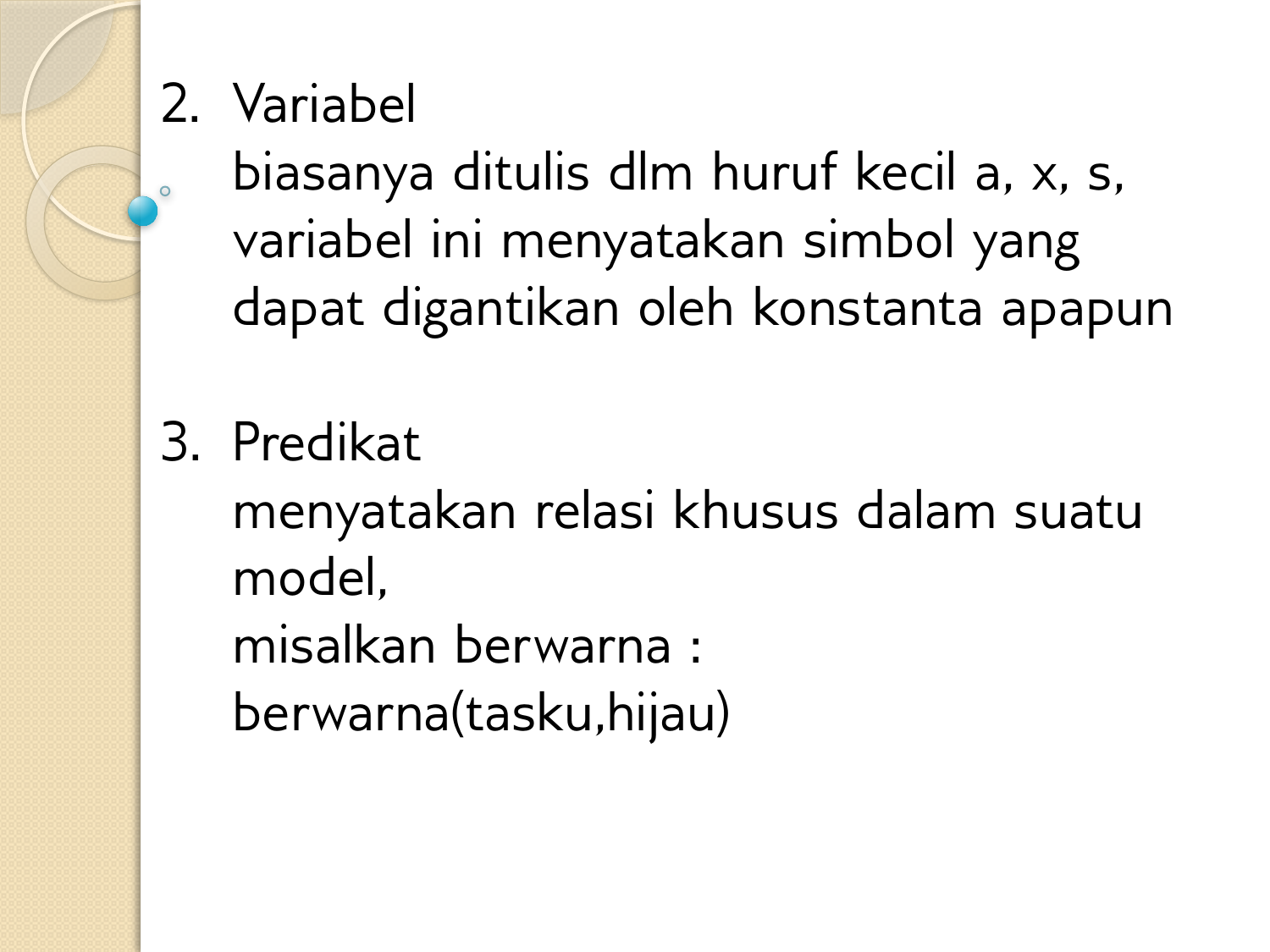

2. 	Variabel
	biasanya ditulis dlm huruf kecil a, x, s, variabel ini menyatakan simbol yang dapat digantikan oleh konstanta apapun

Predikat
	menyatakan relasi khusus dalam suatu model,
	misalkan berwarna :
	berwarna(tasku,hijau)